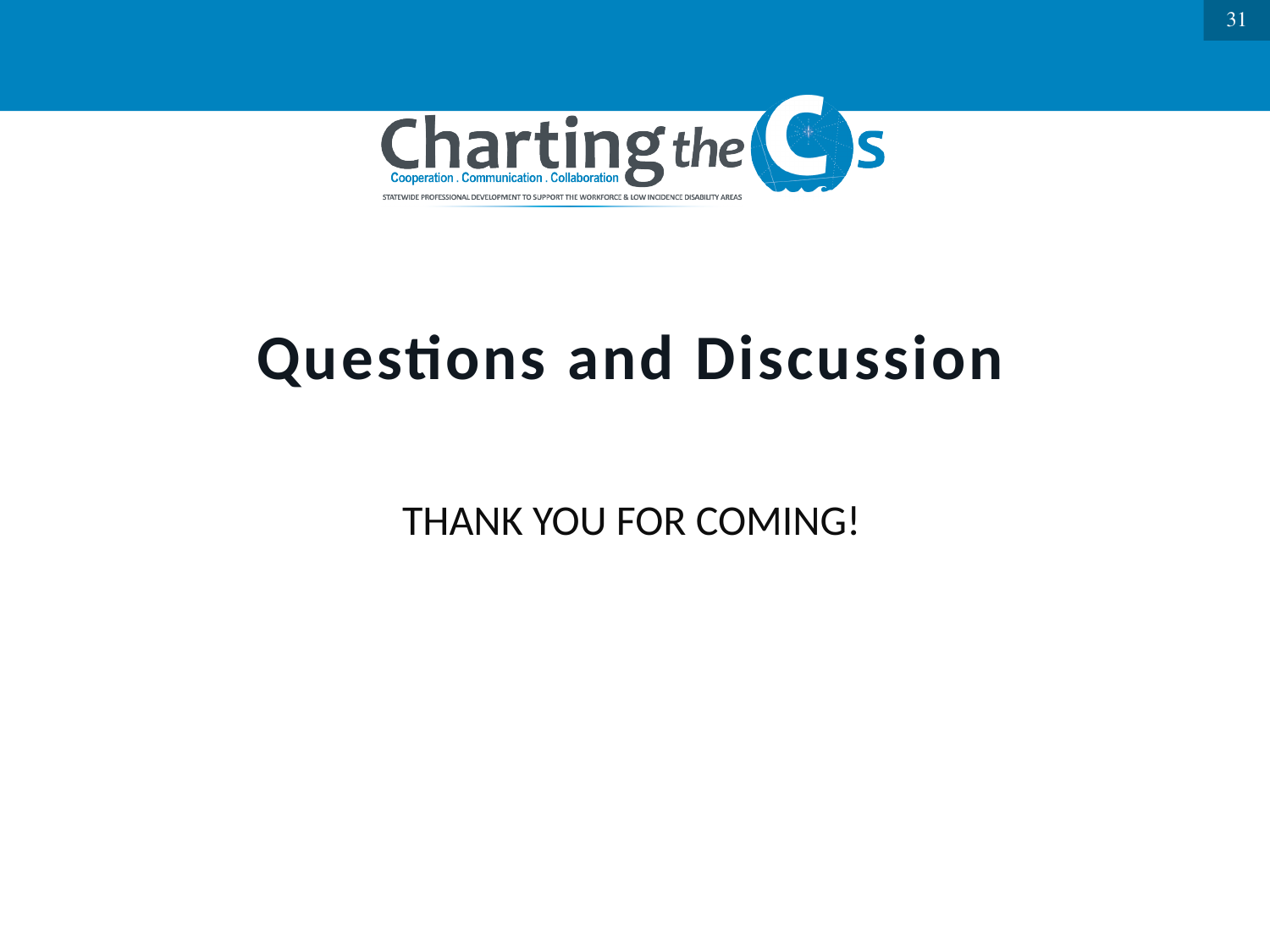

31
# Questions and Discussion
THANK YOU FOR COMING!